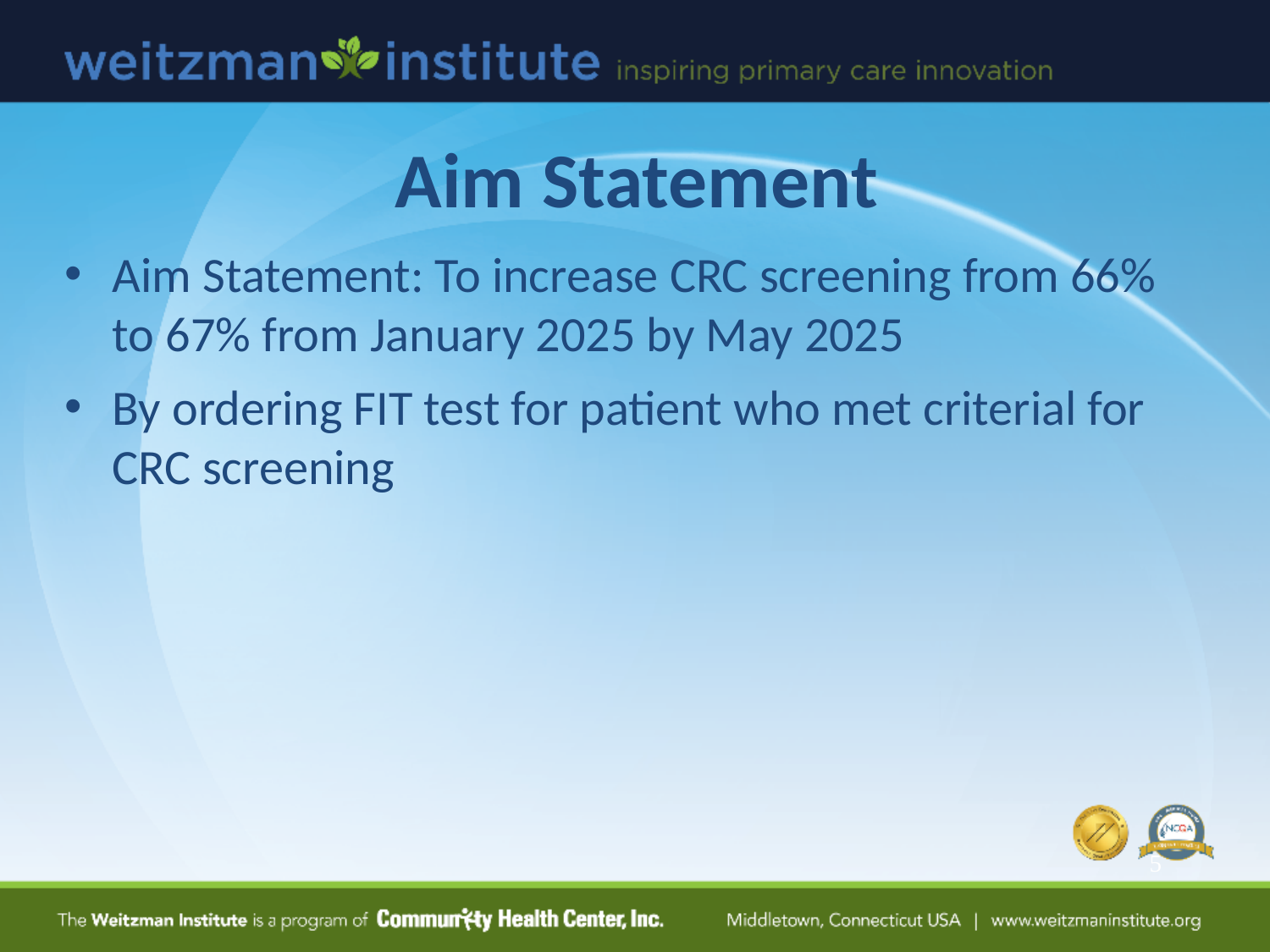

# Aim Statement
Aim Statement: To increase CRC screening from 66% to 67% from January 2025 by May 2025
By ordering FIT test for patient who met criterial for CRC screening

5